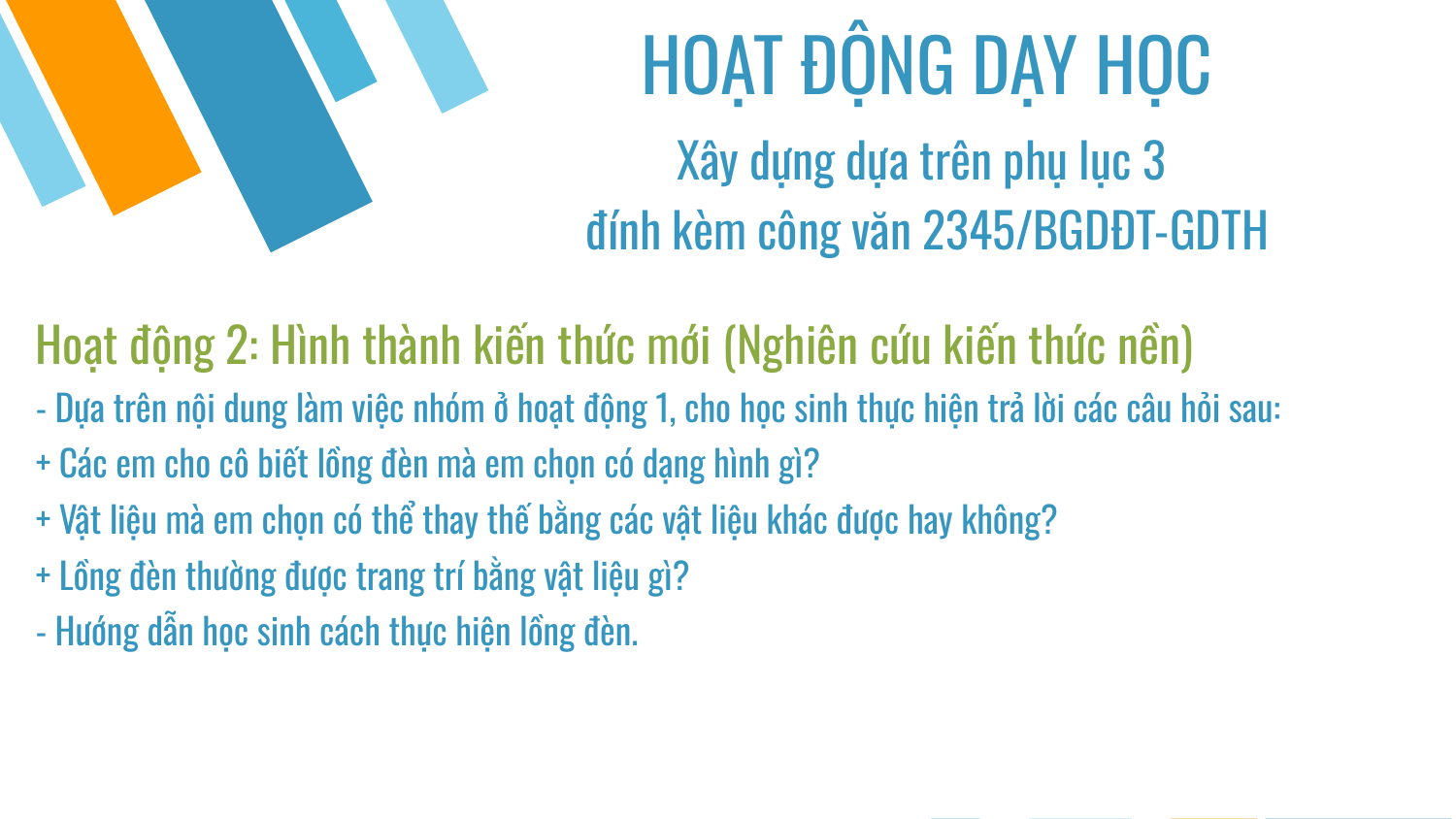

HOẠT ĐỘNG DẠY HỌC
Xây dựng dựa trên phụ lục 3
đính kèm công văn 2345/BGDĐT-GDTH

Hoạt động 2: Hình thành kiến thức mới (Nghiên cứu kiến thức nền)
- Dựa trên nội dung làm việc nhóm ở hoạt động 1, cho học sinh thực hiện trả lời các câu hỏi sau:
+ Các em cho cô biết lồng đèn mà em chọn có dạng hình gì?
+ Vật liệu mà em chọn có thể thay thế bằng các vật liệu khác được hay không?
+ Lồng đèn thường được trang trí bằng vật liệu gì?
- Hướng dẫn học sinh cách thực hiện lồng đèn.